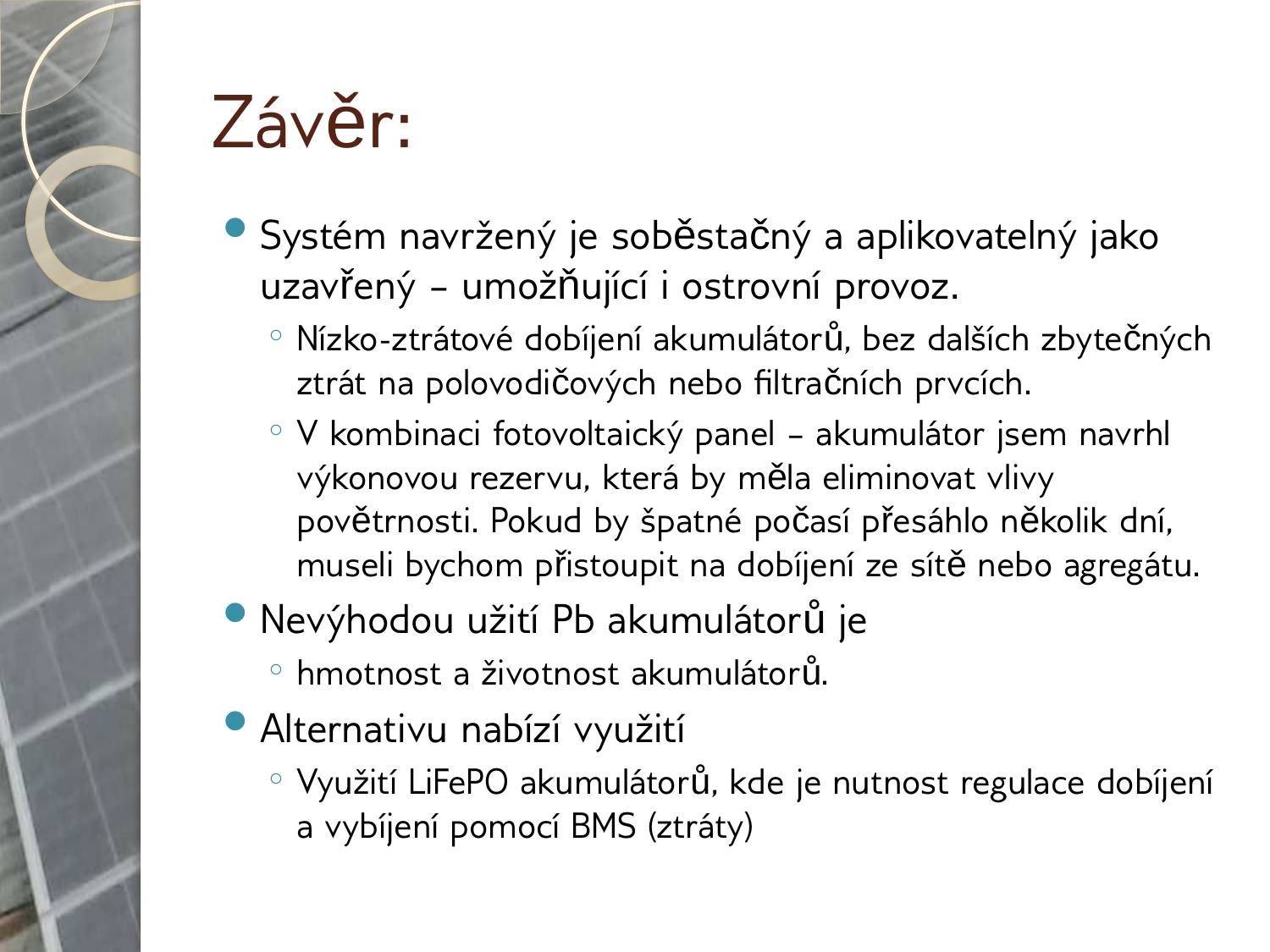

# Závěr:
Systém navržený je soběstačný a aplikovatelný jako uzavřený – umožňující i ostrovní provoz.
Nízko-ztrátové dobíjení akumulátorů, bez dalších zbytečných ztrát na polovodičových nebo filtračních prvcích.
V kombinaci fotovoltaický panel – akumulátor jsem navrhl výkonovou rezervu, která by měla eliminovat vlivy povětrnosti. Pokud by špatné počasí přesáhlo několik dní, museli bychom přistoupit na dobíjení ze sítě nebo agregátu.
Nevýhodou užití Pb akumulátorů je
hmotnost a životnost akumulátorů.
Alternativu nabízí využití
Využití LiFePO akumulátorů, kde je nutnost regulace dobíjení a vybíjení pomocí BMS (ztráty)